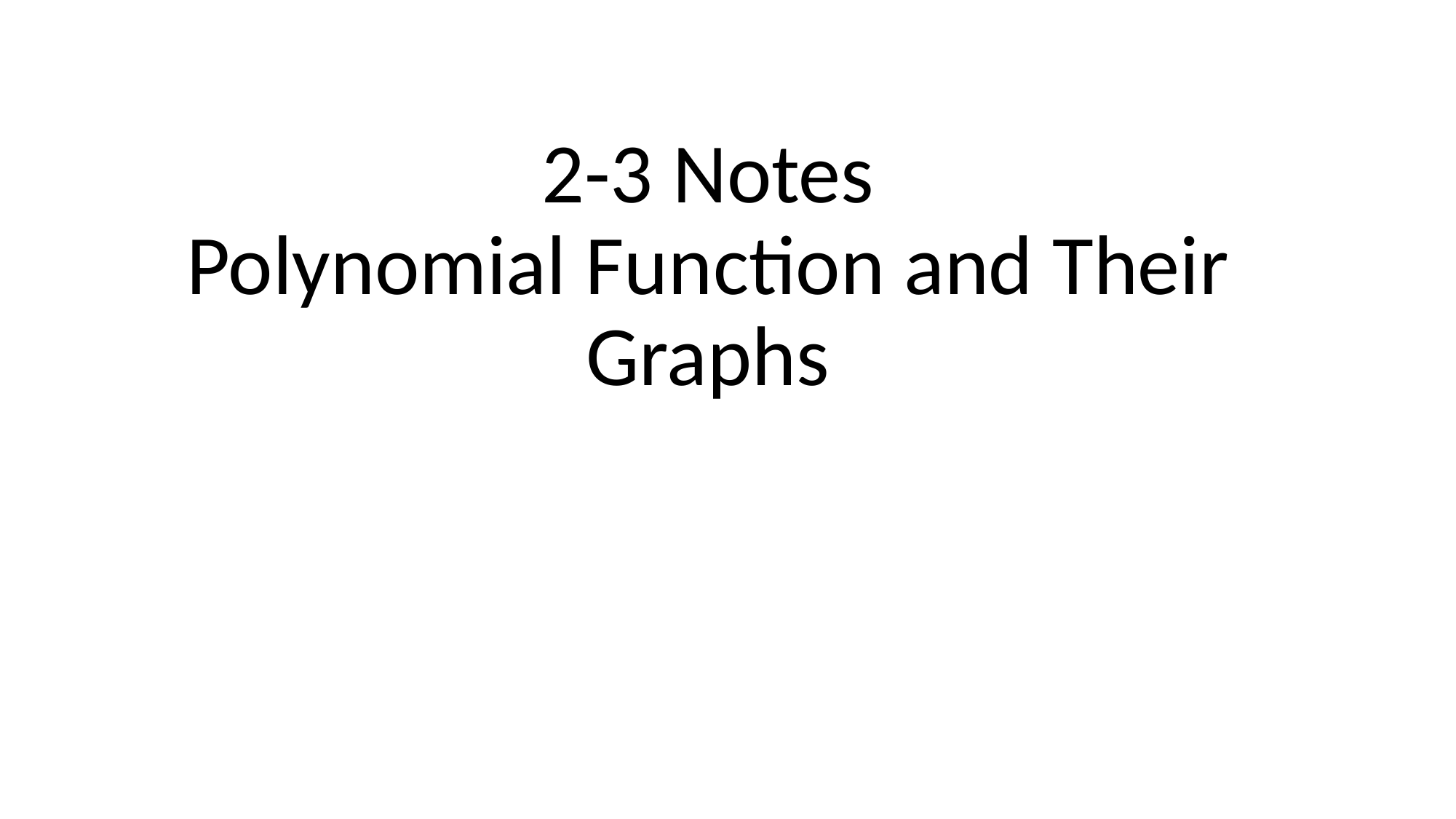

# 2-3 Notes Polynomial Function and Their Graphs